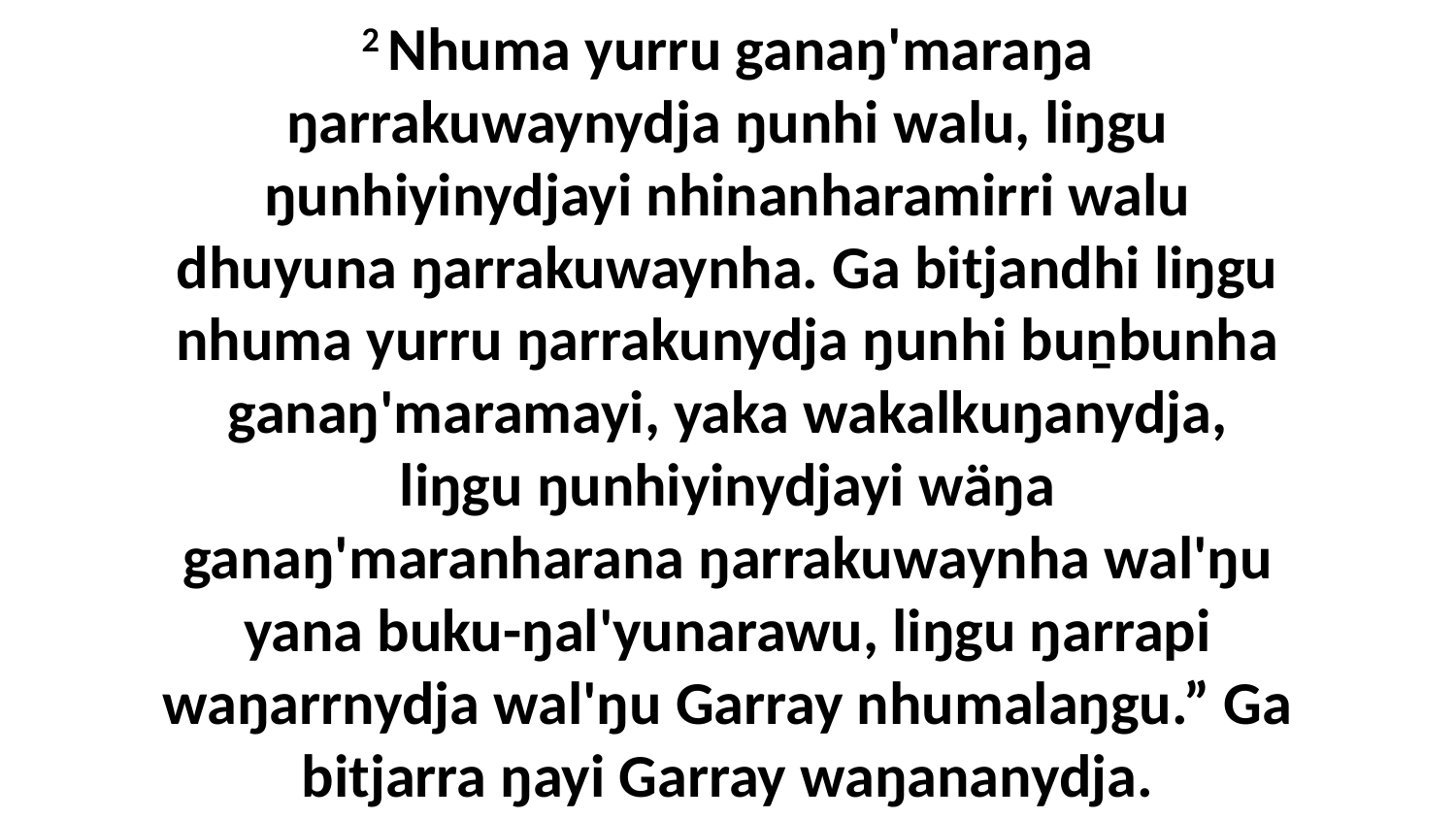

2 Nhuma yurru ganaŋ'maraŋa ŋarrakuwaynydja ŋunhi walu, liŋgu ŋunhiyinydjayi nhinanharamirri walu dhuyuna ŋarrakuwaynha. Ga bitjandhi liŋgu nhuma yurru ŋarrakunydja ŋunhi buṉbunha ganaŋ'maramayi, yaka wakalkuŋanydja, liŋgu ŋunhiyinydjayi wäŋa ganaŋ'maranharana ŋarrakuwaynha wal'ŋu yana buku-ŋal'yunarawu, liŋgu ŋarrapi waŋarrnydja wal'ŋu Garray nhumalaŋgu.” Ga bitjarra ŋayi Garray waŋananydja.